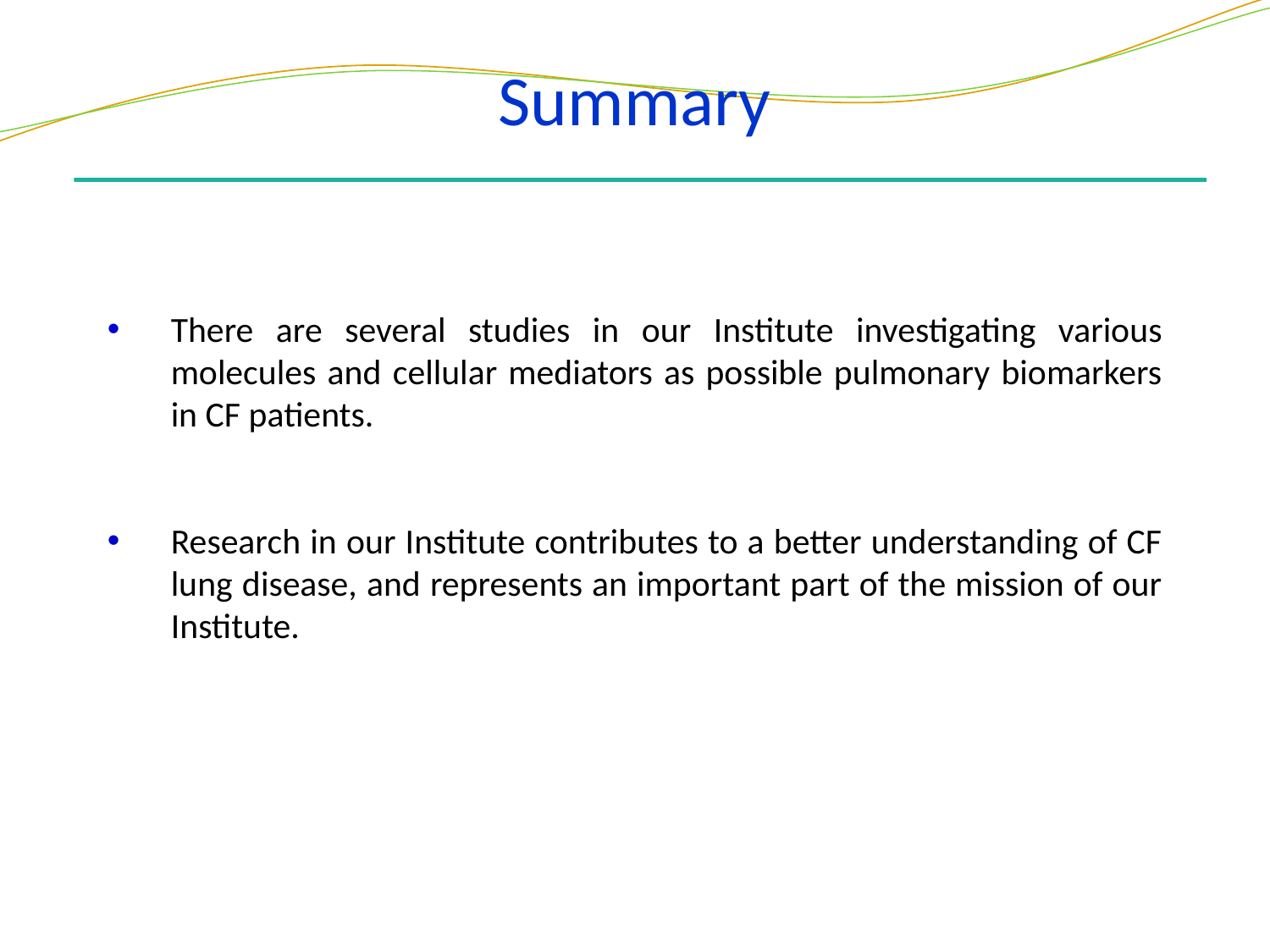

Summary

There are several studies in our Institute investigating various molecules and cellular mediators as possible pulmonary biomarkers in CF patients.

Research in our Institute contributes to a better understanding of CF lung disease, and represents an important part of the mission of our Institute.